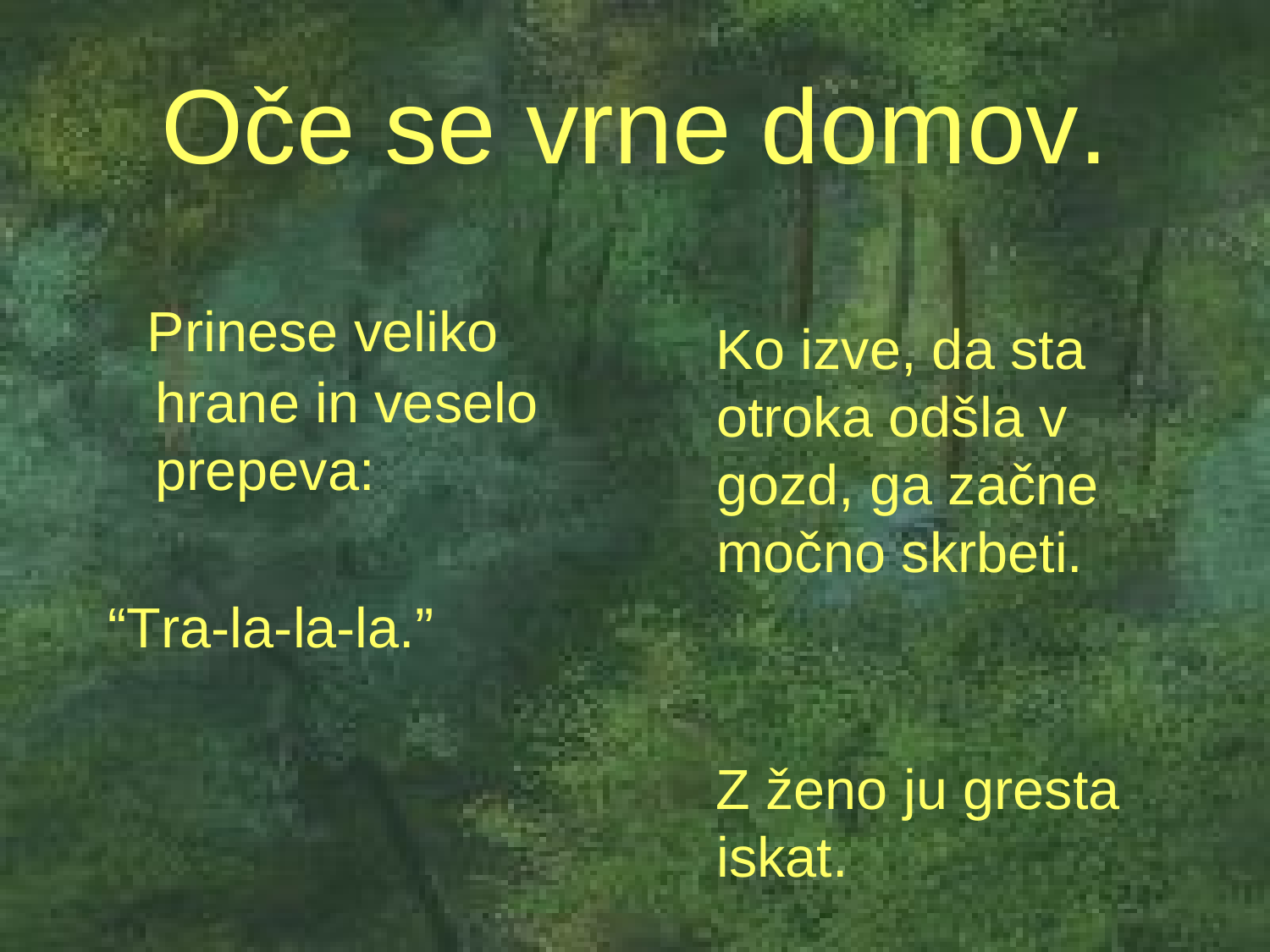

# Oče se vrne domov.
  Prinese veliko hrane in veselo prepeva:

“Tra-la-la-la.”
   Ko izve, da sta otroka odšla v gozd, ga začne močno skrbeti.

   Z ženo ju gresta iskat.